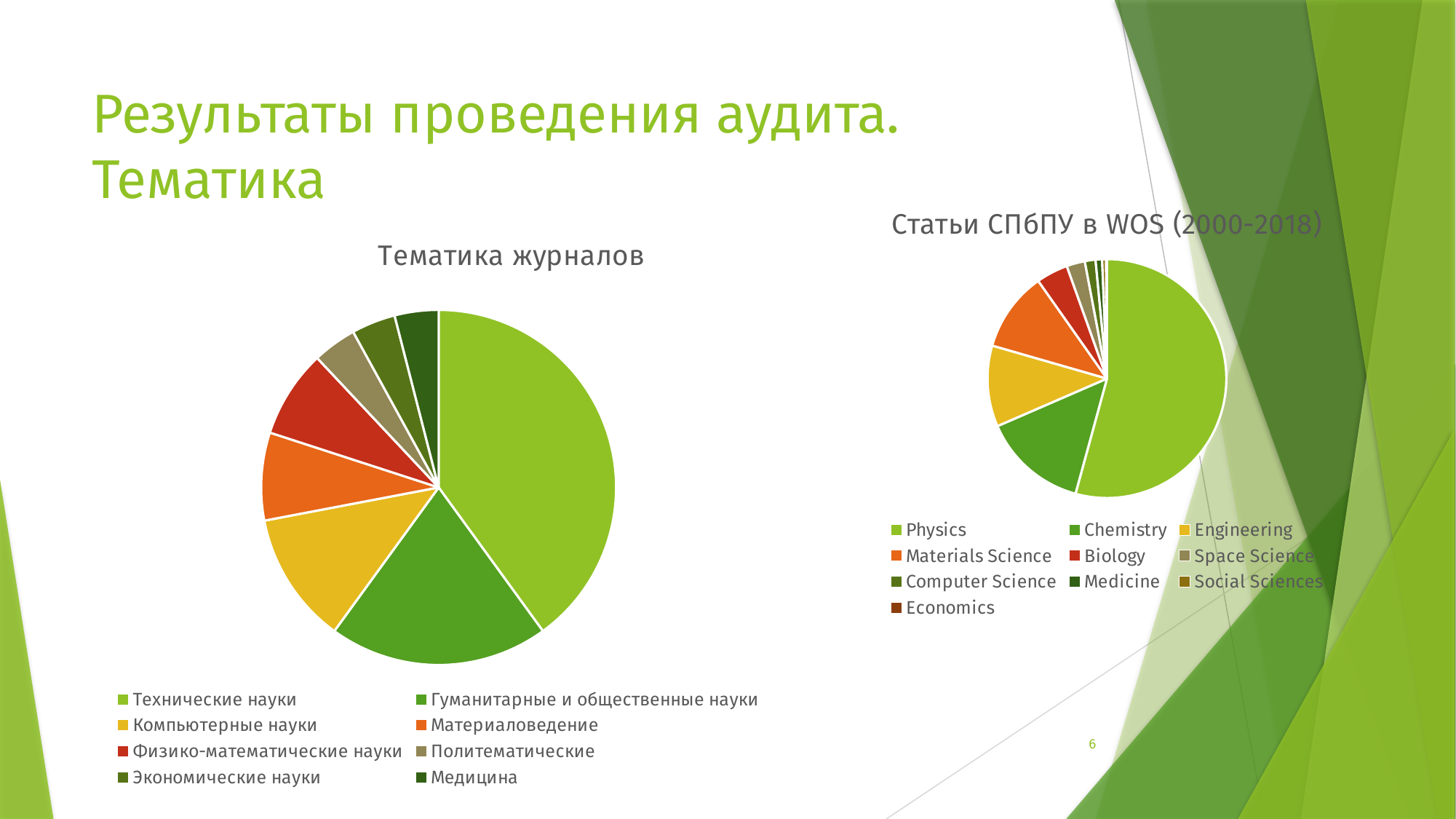

# Результаты проведения аудита. Тематика

### Chart: Статьи СПбПУ в WOS (2000-2018)

| Category | Продажи |
|---|---|
| Physics | 4541.0 |
| Chemistry | 1191.0 |
| Engineering | 919.0 |
| Materials Science | 903.0 |
| Biology | 360.0 |
| Space Science | 208.0 |
| Computer Science | 121.0 |
| Medicine | 74.0 |
| Social Sciences | 45.0 |
| Economics | 9.0 |

### Chart: Тематика журналов

| Category | Тематика |
|---|---|
| Технические науки | 10.0 |
| Гуманитарные и общественные науки | 5.0 |
| Компьютерные науки | 3.0 |
| Материаловедение | 2.0 |
| Физико-математические науки | 2.0 |
| Политематические | 1.0 |
| Экономические науки | 1.0 |
| Медицина | 1.0 |
6